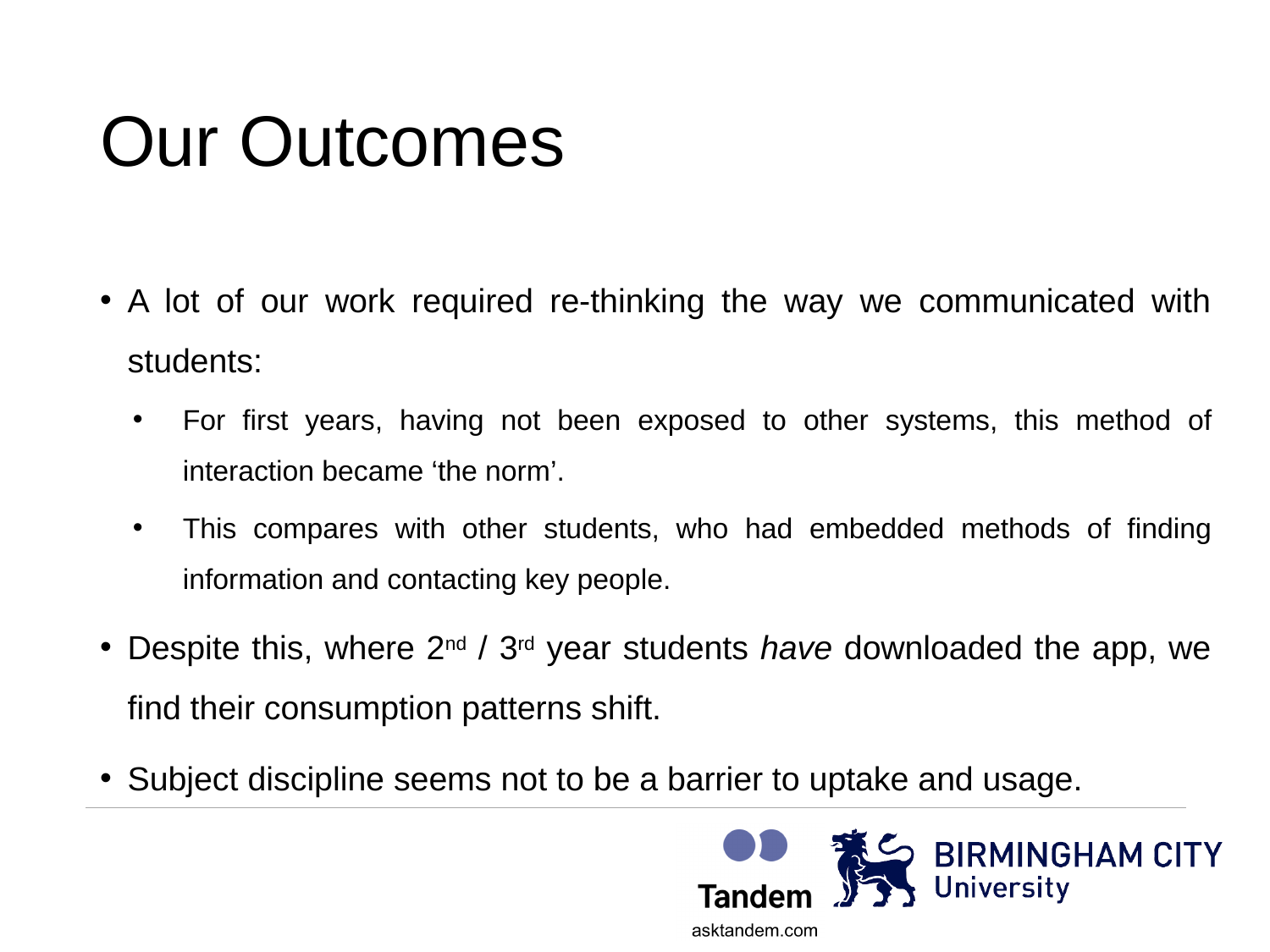

# Our Outcomes
A lot of our work required re-thinking the way we communicated with students:
For first years, having not been exposed to other systems, this method of interaction became ‘the norm’.
This compares with other students, who had embedded methods of finding information and contacting key people.
Despite this, where 2nd / 3rd year students have downloaded the app, we find their consumption patterns shift.
Subject discipline seems not to be a barrier to uptake and usage.